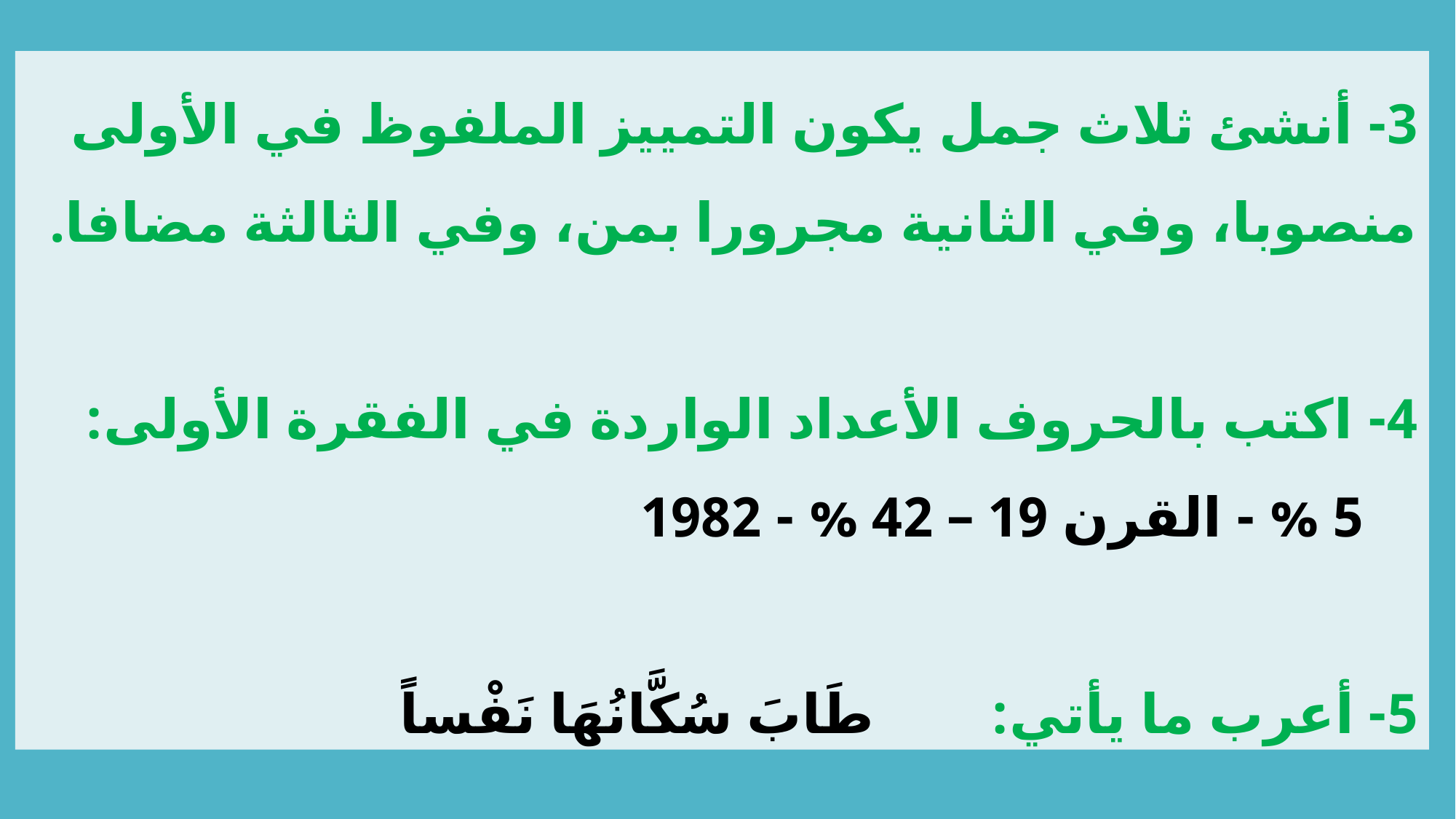

3- أنشئ ثلاث جمل يكون التمييز الملفوظ في الأولى منصوبا، وفي الثانية مجرورا بمن، وفي الثالثة مضافا.

4- اكتب بالحروف الأعداد الواردة في الفقرة الأولى:
5 % - القرن 19 – 42 % - 1982

5- أعرب ما يأتي:        طَابَ سُكَّانُهَا نَفْساً